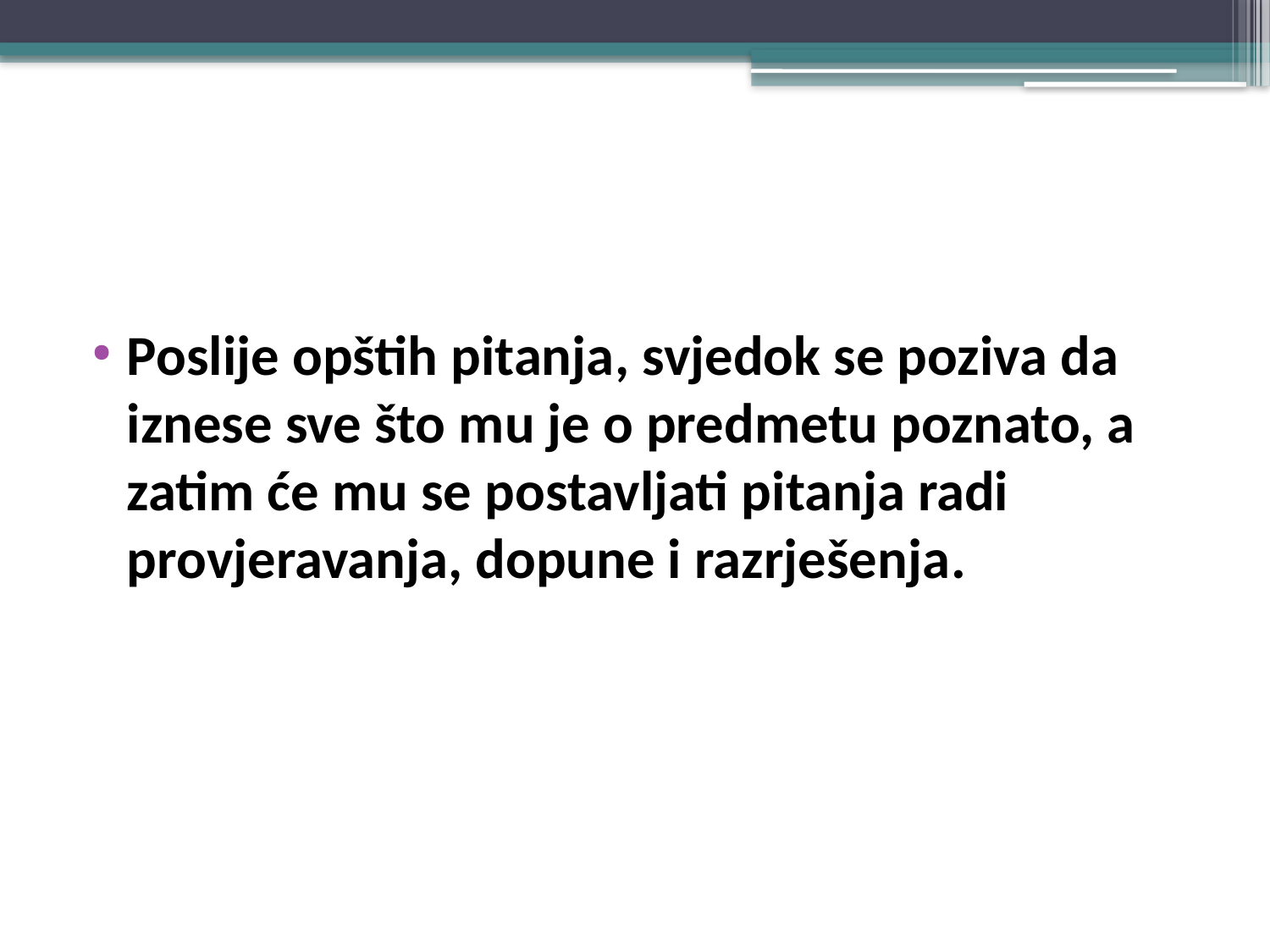

#
Poslije opštih pitanja, svjedok se poziva da iznese sve što mu je o predmetu poznato, a zatim će mu se postavljati pitanja radi provjeravanja, dopune i razrješenja.